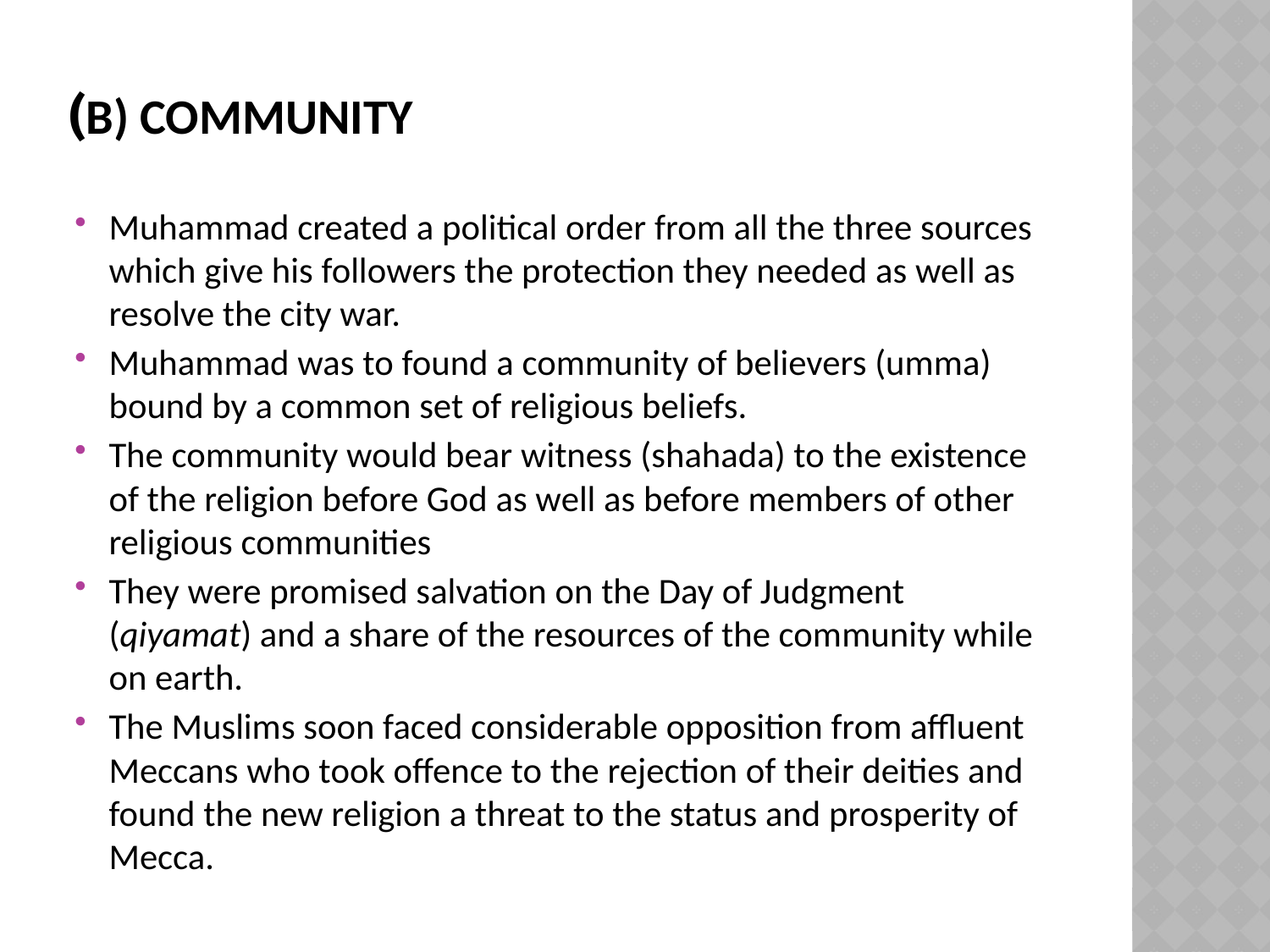

# (b) Community

Muhammad created a political order from all the three sources which give his followers the protection they needed as well as resolve the city war.
Muhammad was to found a community of believers (umma) bound by a common set of religious beliefs.
The community would bear witness (shahada) to the existence of the religion before God as well as before members of other religious communities
They were promised salvation on the Day of Judgment (qiyamat) and a share of the resources of the community while on earth.
The Muslims soon faced considerable opposition from affluent Meccans who took offence to the rejection of their deities and found the new religion a threat to the status and prosperity of Mecca.